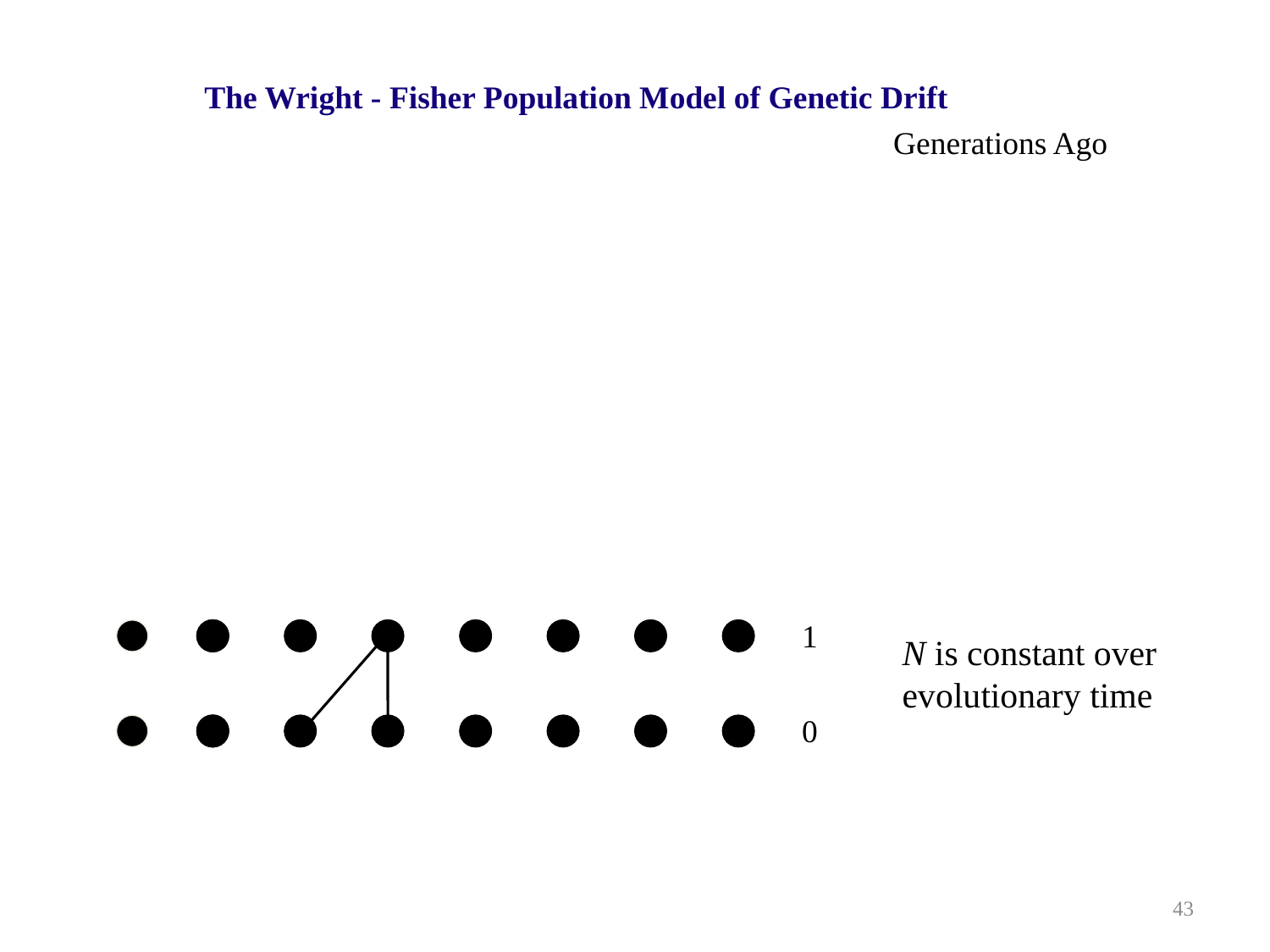

The Wright - Fisher Population Model of Genetic Drift
Generations Ago
1

N is constant over
evolutionary time

0

43